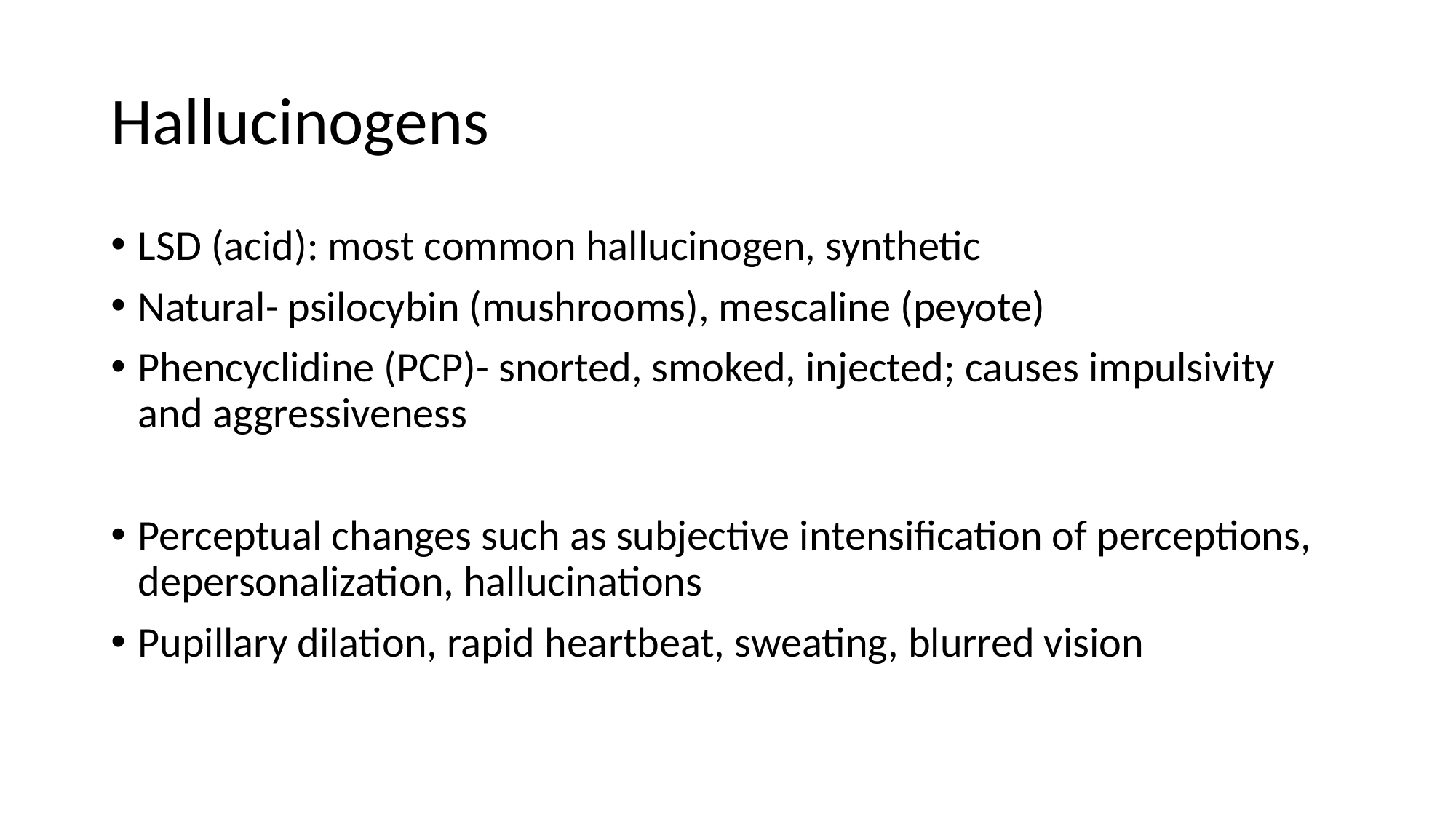

# Hallucinogens
LSD (acid): most common hallucinogen, synthetic
Natural- psilocybin (mushrooms), mescaline (peyote)
Phencyclidine (PCP)- snorted, smoked, injected; causes impulsivity and aggressiveness

Perceptual changes such as subjective intensification of perceptions, depersonalization, hallucinations
Pupillary dilation, rapid heartbeat, sweating, blurred vision